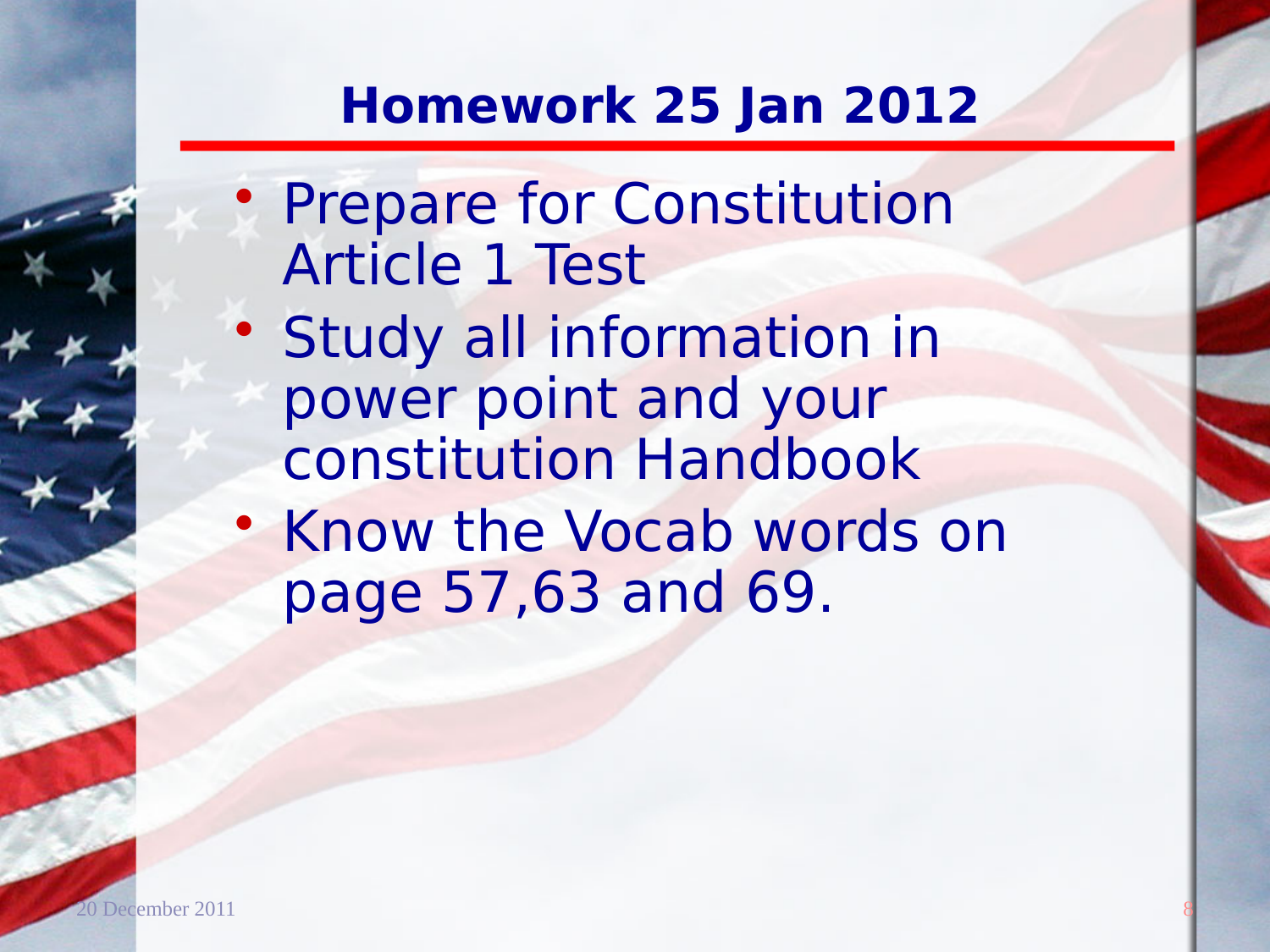

# Homework 25 Jan 2012
Prepare for Constitution Article 1 Test
Study all information in power point and your constitution Handbook
Know the Vocab words on page 57,63 and 69.
20 December 2011
8